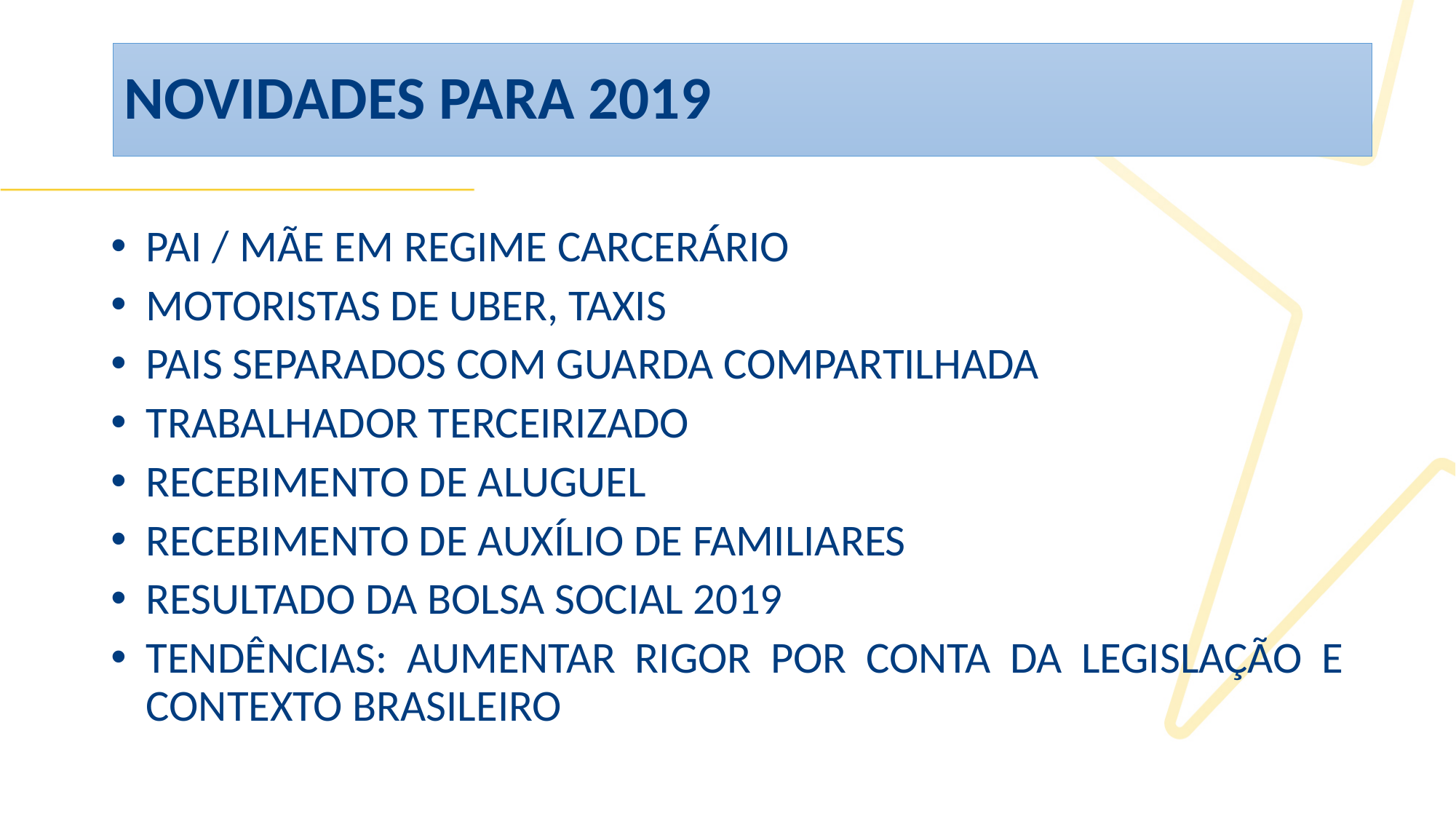

# NOVIDADES PARA 2019
PAI / MÃE EM REGIME CARCERÁRIO
MOTORISTAS DE UBER, TAXIS
PAIS SEPARADOS COM GUARDA COMPARTILHADA
TRABALHADOR TERCEIRIZADO
RECEBIMENTO DE ALUGUEL
RECEBIMENTO DE AUXÍLIO DE FAMILIARES
RESULTADO DA BOLSA SOCIAL 2019
TENDÊNCIAS: AUMENTAR RIGOR POR CONTA DA LEGISLAÇÃO E CONTEXTO BRASILEIRO